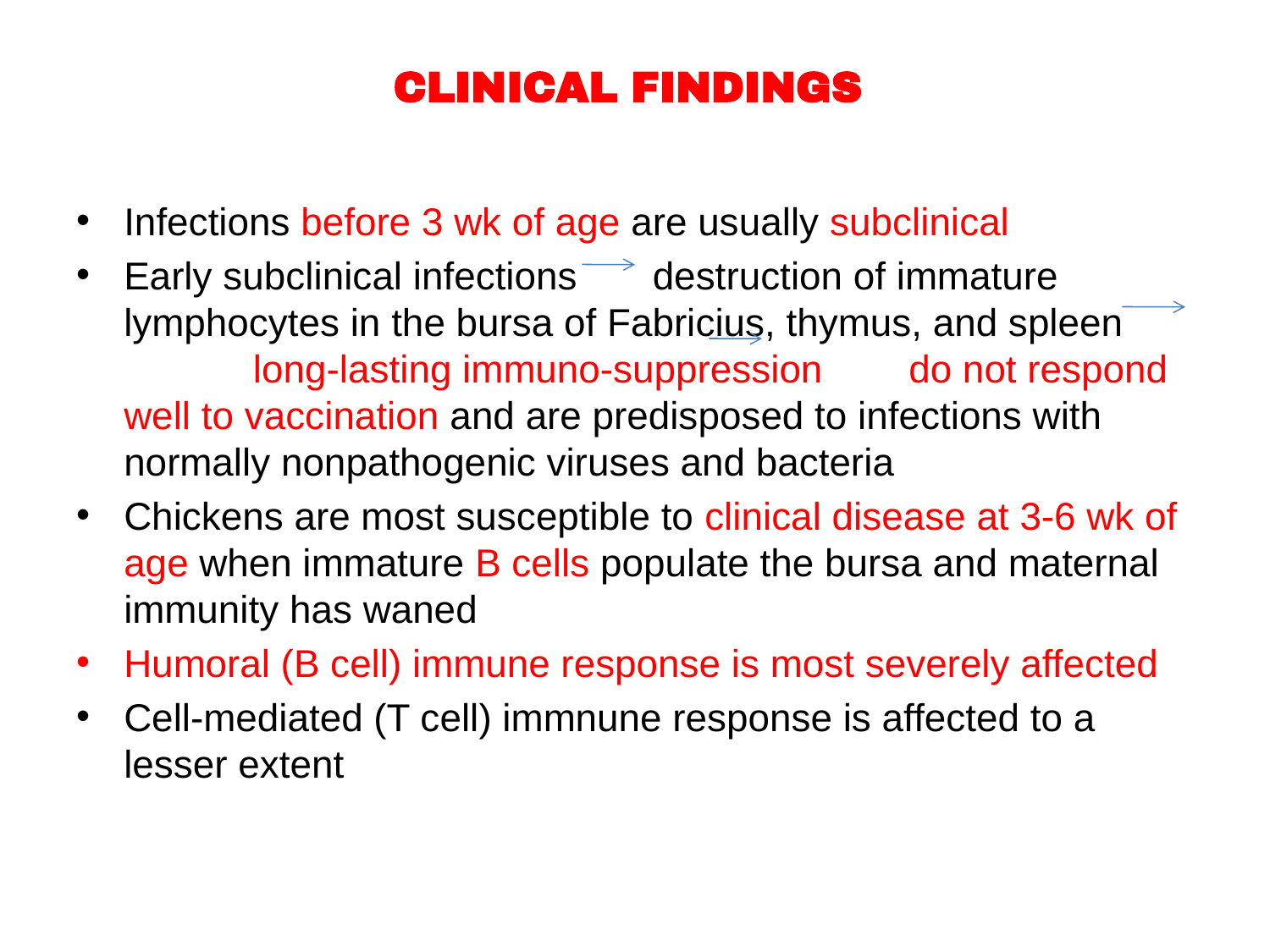

CLINICAL FINDINGS

Infections before 3 wk of age are usually subclinical
Early subclinical infections       destruction of immature lymphocytes in the bursa of Fabricius, thymus, and spleen                   long-lasting immuno-suppression        do not respond well to vaccination and are predisposed to infections with normally nonpathogenic viruses and bacteria
Chickens are most susceptible to clinical disease at 3-6 wk of age when immature B cells populate the bursa and maternal immunity has waned
Humoral (B cell) immune response is most severely affected
Cell-mediated (T cell) immnune response is affected to a lesser extent